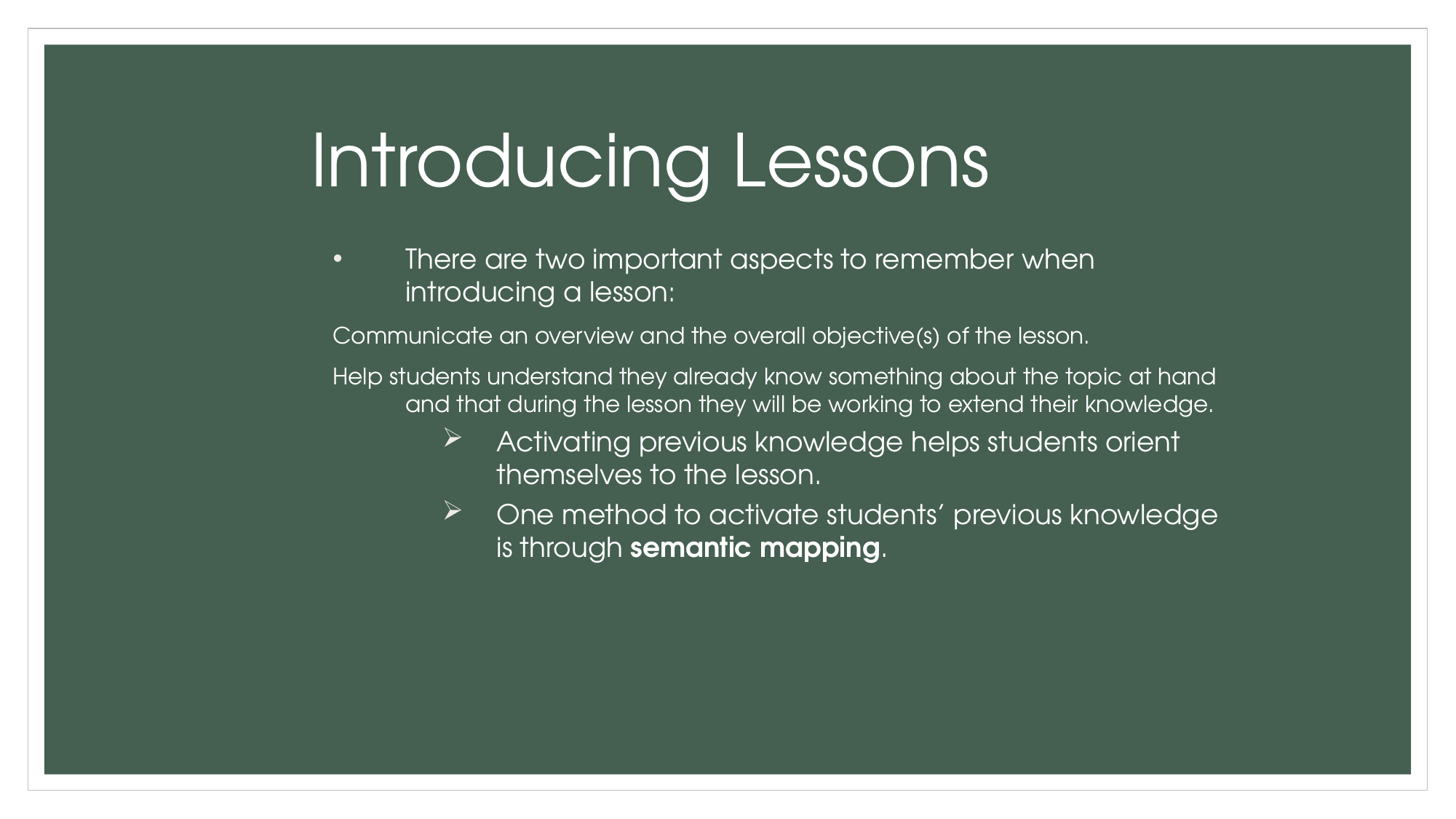

Introducing Lessons
There are two important aspects to remember when introducing a lesson:
Communicate an overview and the overall objective(s) of the lesson.
Help students understand they already know something about the topic at hand and that during the lesson they will be working to extend their knowledge.
Activating previous knowledge helps students orient themselves to the lesson.
One method to activate students’ previous knowledge is through semantic mapping.